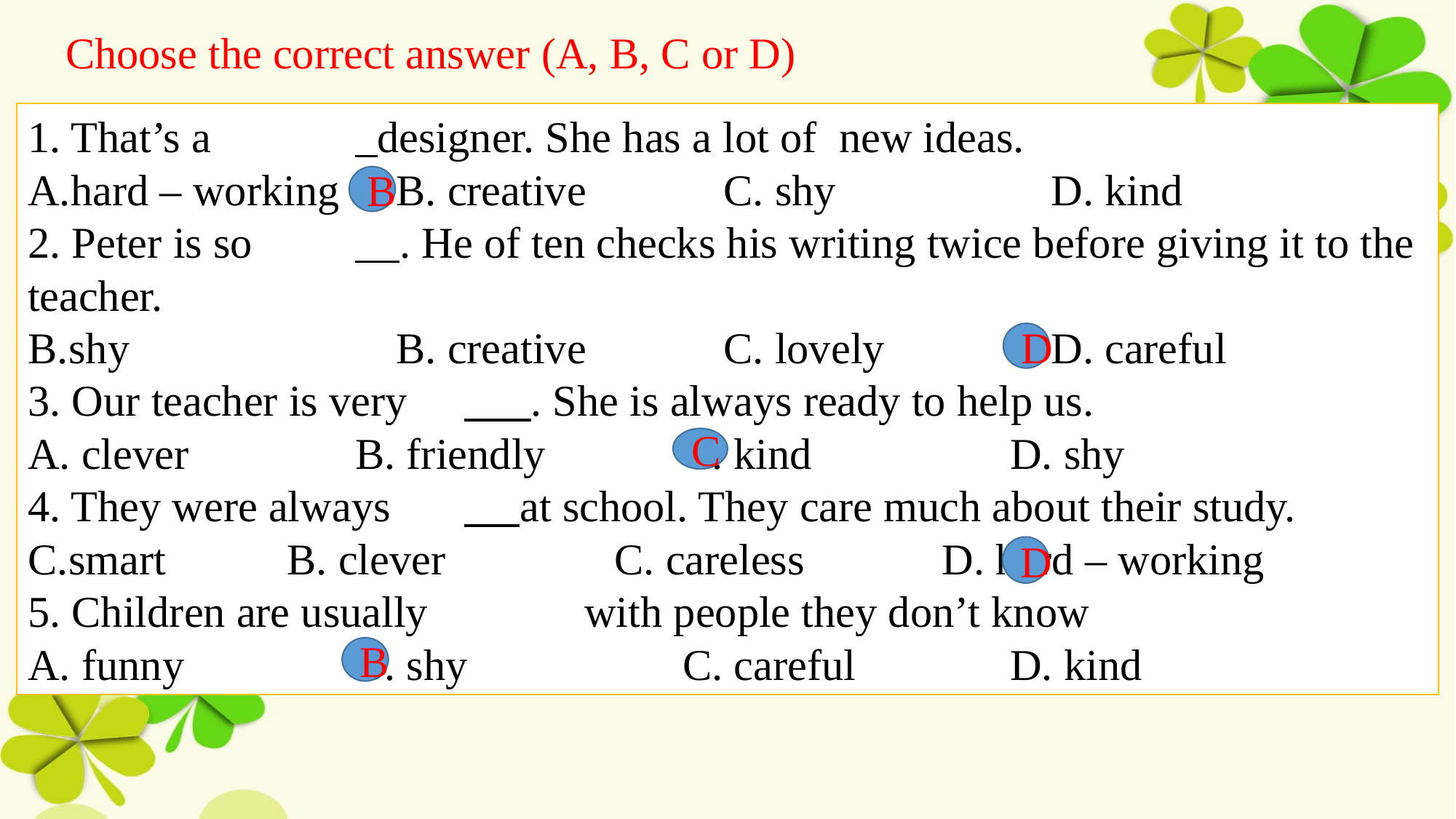

Choose the correct answer (A, B, C or D)
1. That’s a  		  designer. She has a lot of  new ideas.
hard – working	B. creative		C. shy		D. kind
2. Peter is so 	    . He of ten checks his writing twice before giving it to the teacher.
shy			B. creative		C. lovely		D. careful
3. Our teacher is very	      . She is always ready to help us.
A. clever		B. friendly		C. kind		D. shy
4. They were always	     at school. They care much about their study.
smart		B. clever		C. careless		D. hard – working
5. Children are usually 		 with people they don’t know
A. funny		B. shy		C. careful		D. kind
B
D
C
D
B